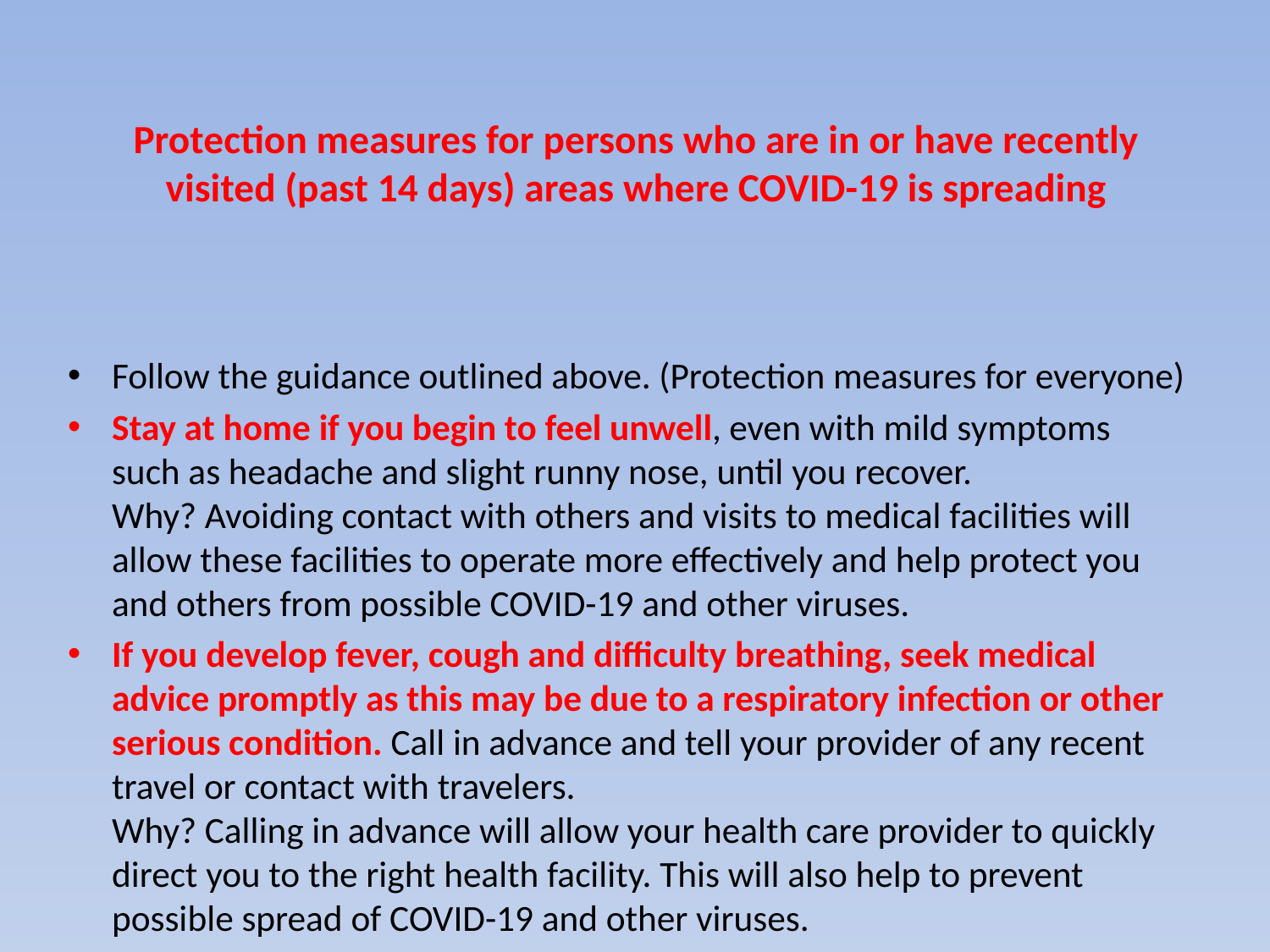

# Protection measures for persons who are in or have recently visited (past 14 days) areas where COVID-19 is spreading
Follow the guidance outlined above. (Protection measures for everyone)
Stay at home if you begin to feel unwell, even with mild symptoms such as headache and slight runny nose, until you recover. 
Why? Avoiding contact with others and visits to medical facilities will allow these facilities to operate more effectively and help protect you and others from possible COVID-19 and other viruses.
If you develop fever, cough and difficulty breathing, seek medical advice promptly as this may be due to a respiratory infection or other serious condition. Call in advance and tell your provider of any recent travel or contact with travelers. 
Why? Calling in advance will allow your health care provider to quickly direct you to the right health facility. This will also help to prevent possible spread of COVID-19 and other viruses.